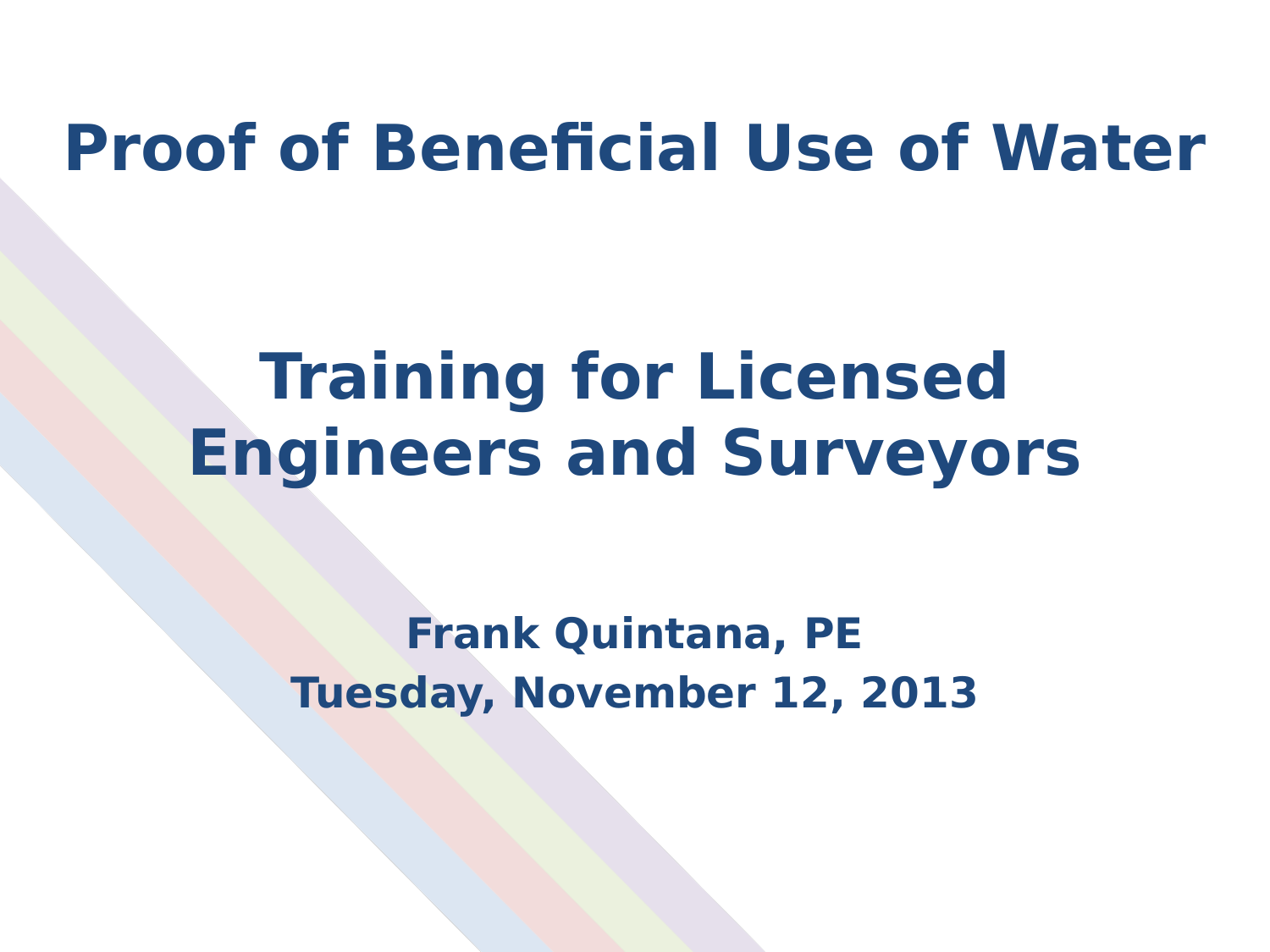

# Proof of Beneficial Use of Water Training for Licensed Engineers and Surveyors
Frank Quintana, PE
Tuesday, November 12, 2013